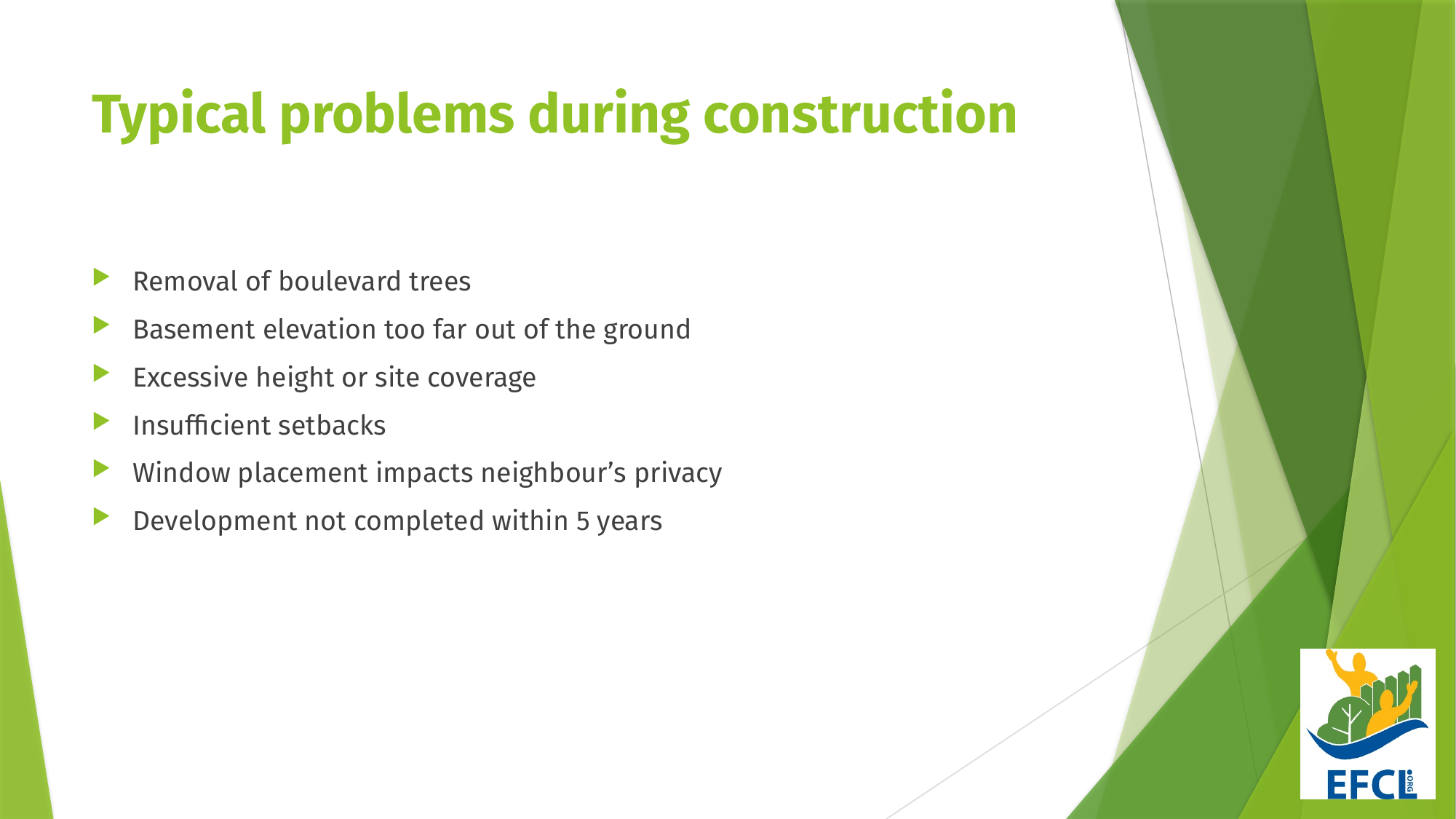

# Typical problems during construction
Removal of boulevard trees
Basement elevation too far out of the ground
Excessive height or site coverage
Insufficient setbacks
Window placement impacts neighbour’s privacy
Development not completed within 5 years